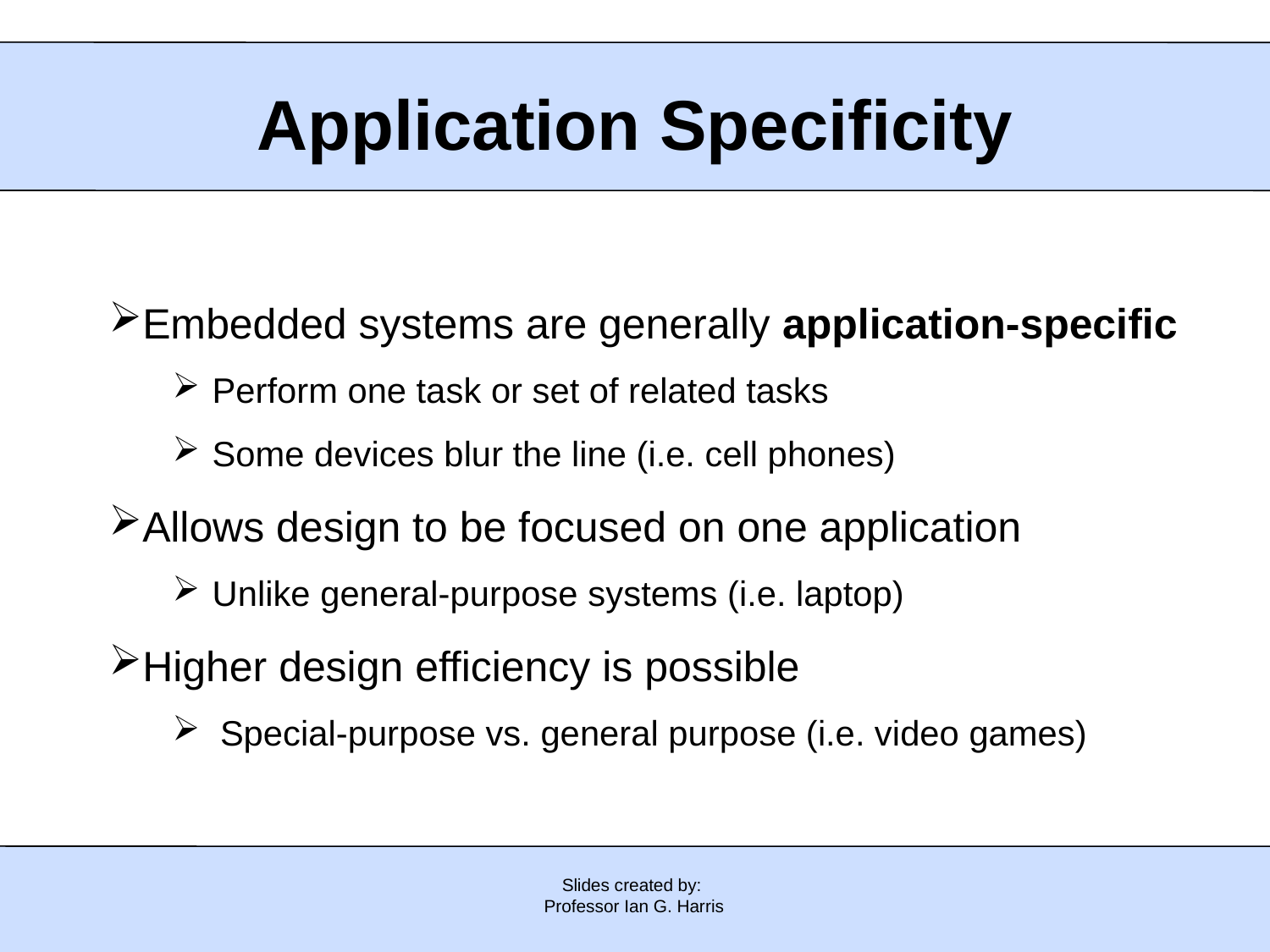

# Application Specificity
Embedded systems are generally application-specific
Perform one task or set of related tasks
Some devices blur the line (i.e. cell phones)
Allows design to be focused on one application
Unlike general-purpose systems (i.e. laptop)
Higher design efficiency is possible
Special-purpose vs. general purpose (i.e. video games)
Slides created by:
Professor Ian G. Harris